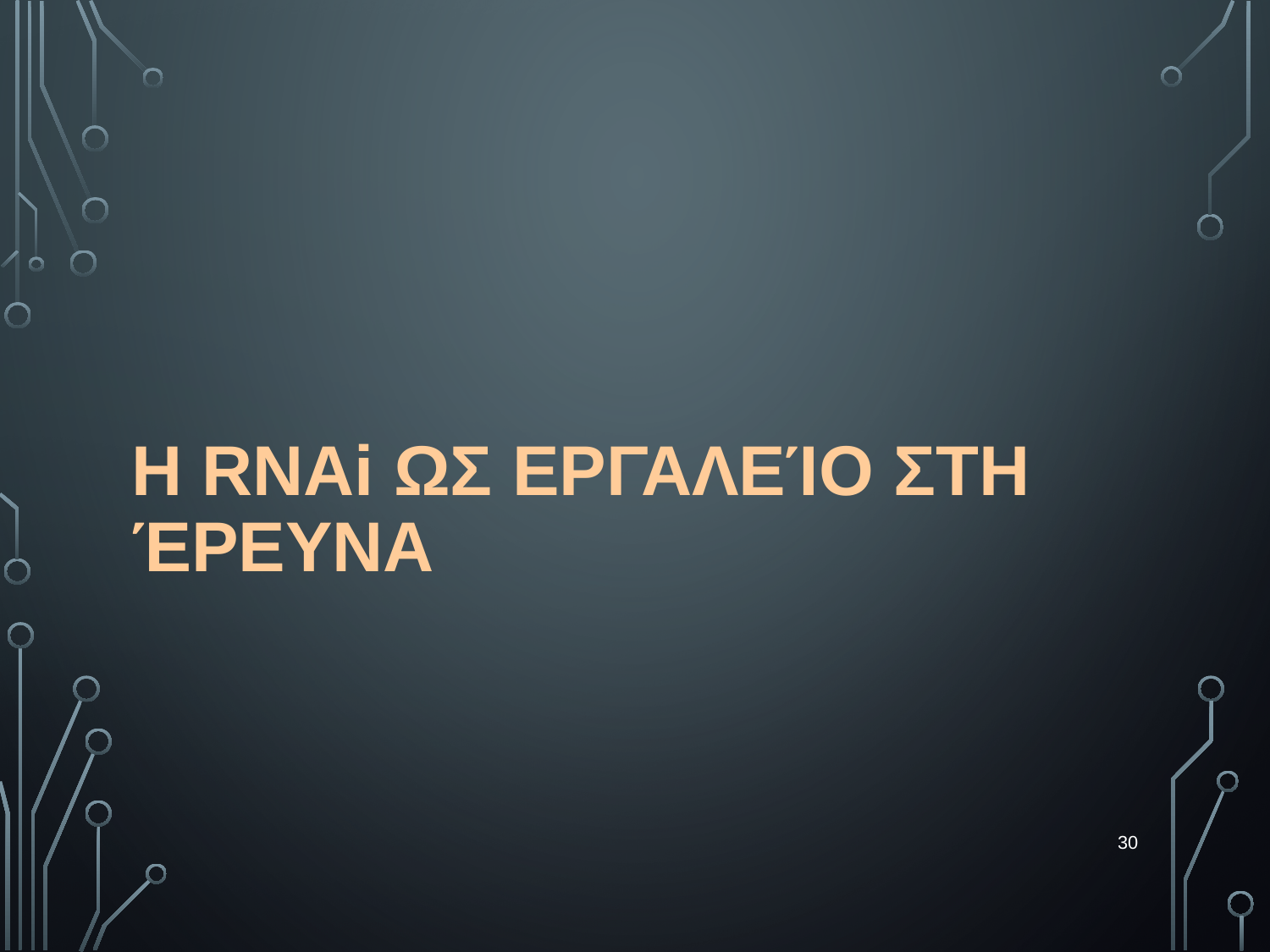

# Η RNAi ως εργαλείο στη έρευνα

30